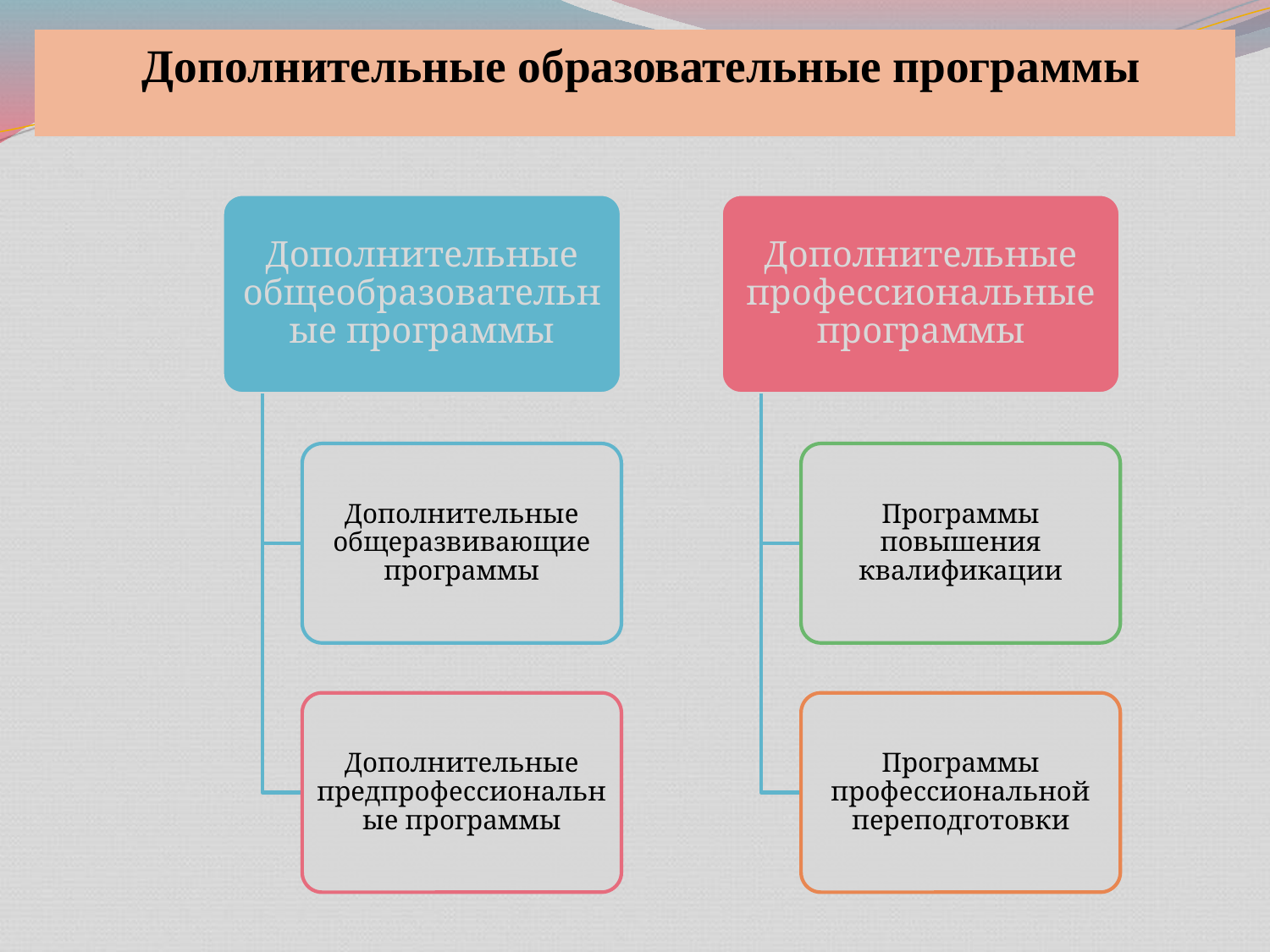

Дополнительные образовательные программы
Дополнительные общеобразовательные программы
Дополнительные общеразвивающие программы
Дополнительные предпрофессиональные программы
Дополнительные профессиональные программы
Программы повышения квалификации
Программы профессиональной переподготовки